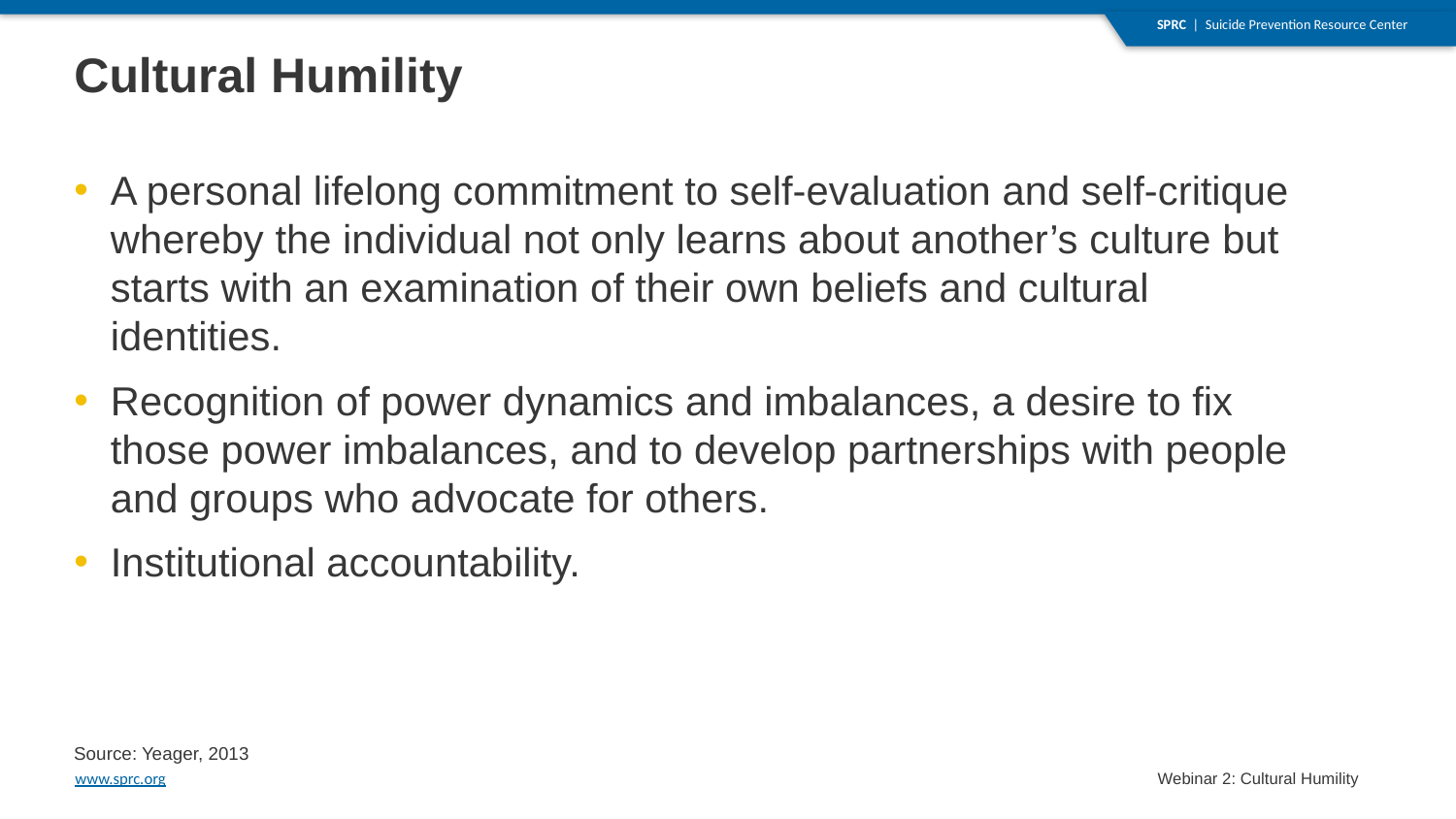

# Cultural Humility
A personal lifelong commitment to self-evaluation and self-critique whereby the individual not only learns about another’s culture but starts with an examination of their own beliefs and cultural identities.
Recognition of power dynamics and imbalances, a desire to fix those power imbalances, and to develop partnerships with people and groups who advocate for others.
Institutional accountability.
Source: Yeager, 2013
Webinar 2: Cultural Humility